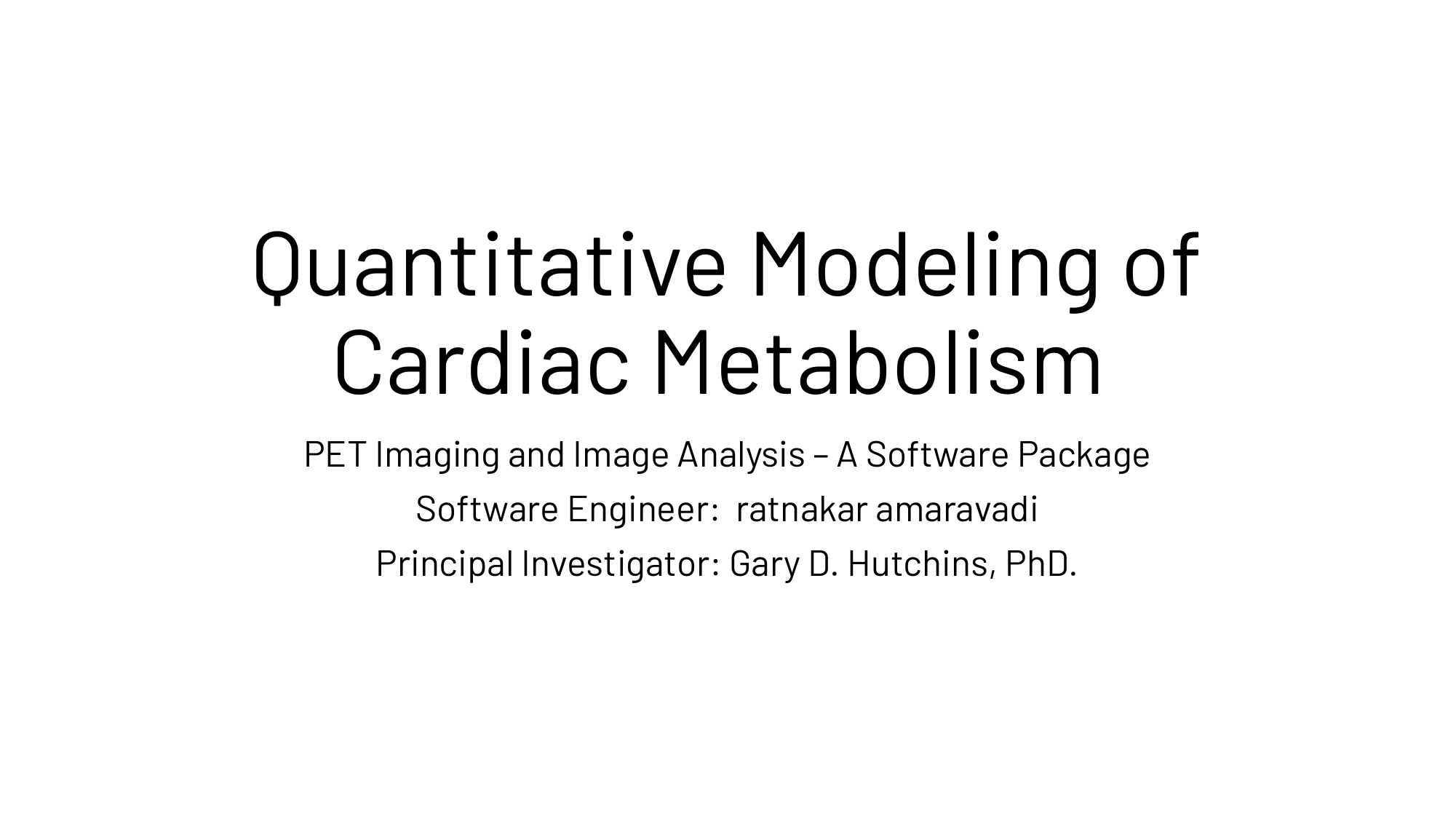

# Quantitative Modeling of Cardiac Metabolism
PET Imaging and Image Analysis – A Software Package
Software Engineer:  ratnakar amaravadi
Principal Investigator: Gary D. Hutchins, PhD.